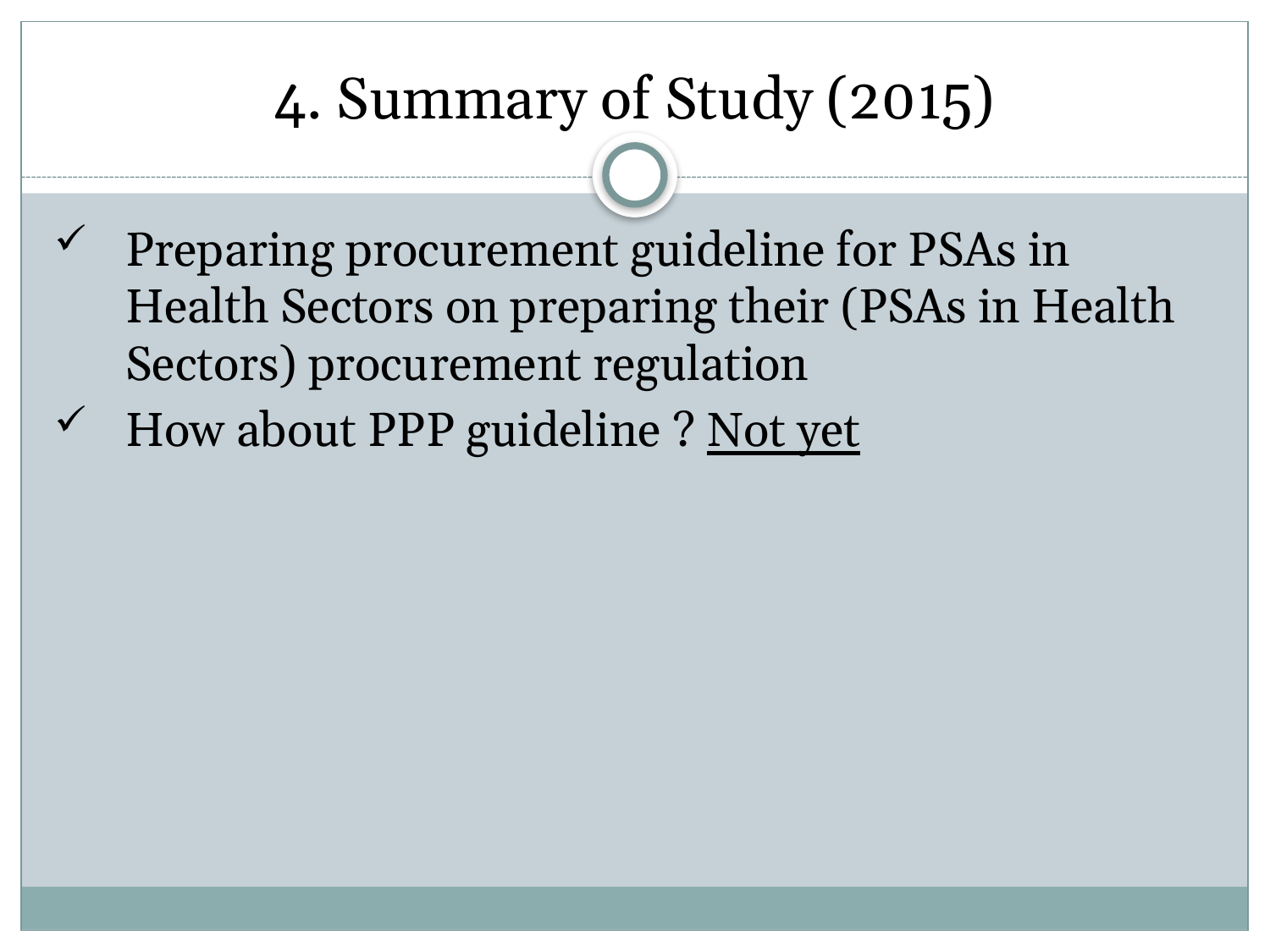

# 4. Summary of Study (2015)
Preparing procurement guideline for PSAs in Health Sectors on preparing their (PSAs in Health Sectors) procurement regulation
How about PPP guideline ? Not yet